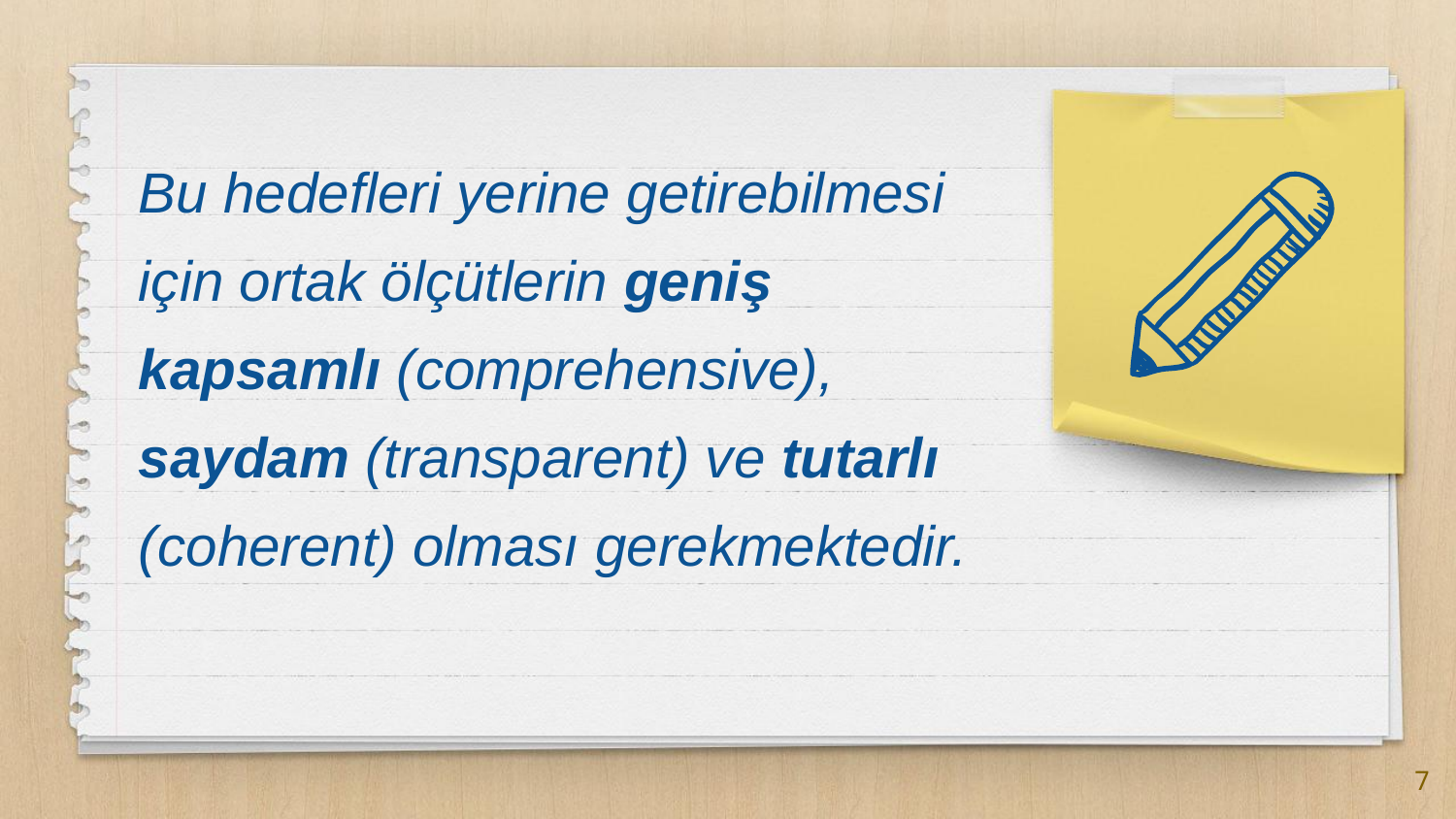

Bu hedefleri yerine getirebilmesi için ortak ölçütlerin geniş kapsamlı (comprehensive), saydam (transparent) ve tutarlı (coherent) olması gerekmektedir.

7